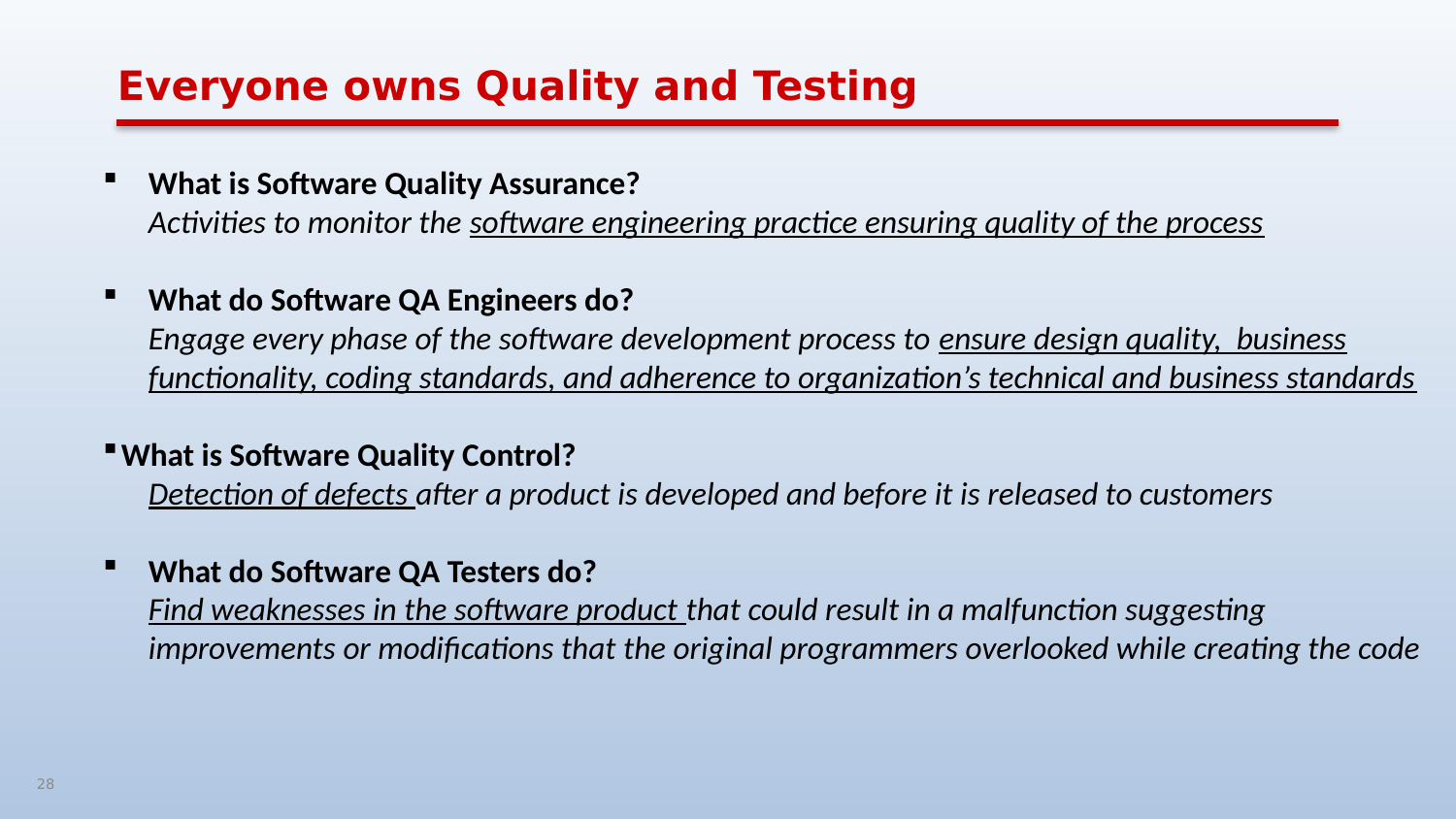

# Everyone owns Quality and Testing
What is Software Quality Assurance?
Activities to monitor the software engineering practice ensuring quality of the process

What do Software QA Engineers do?
Engage every phase of the software development process to ensure design quality,  business functionality, coding standards, and adherence to organization’s technical and business standards

What is Software Quality Control?
Detection of defects after a product is developed and before it is released to customers

What do Software QA Testers do?
Find weaknesses in the software product that could result in a malfunction suggesting improvements or modifications that the original programmers overlooked while creating the code

28